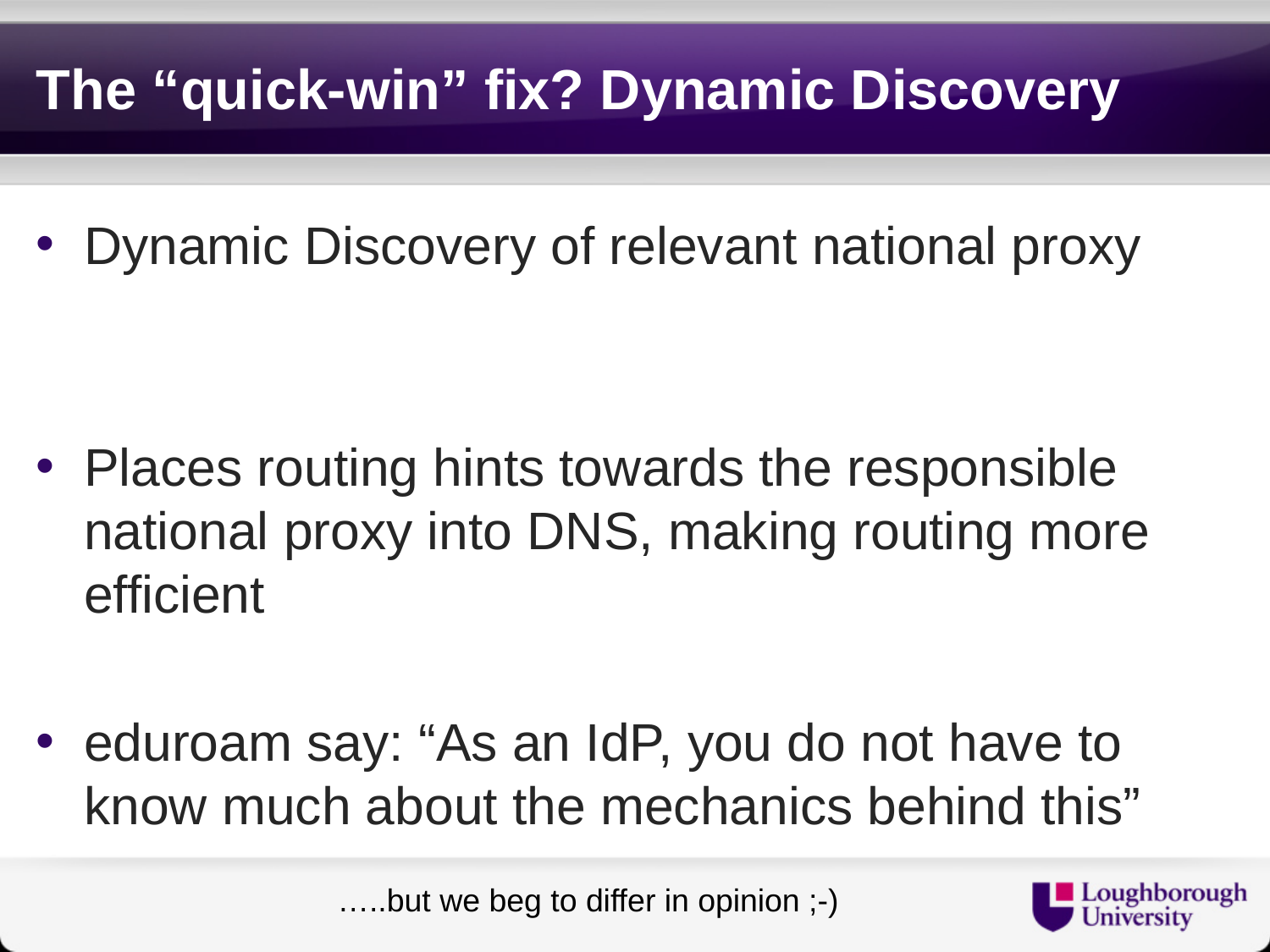

# The “quick-win” fix? Dynamic Discovery
Dynamic Discovery of relevant national proxy

Places routing hints towards the responsible national proxy into DNS, making routing more efficient

eduroam say: “As an IdP, you do not have to know much about the mechanics behind this”
…..but we beg to differ in opinion ;-)